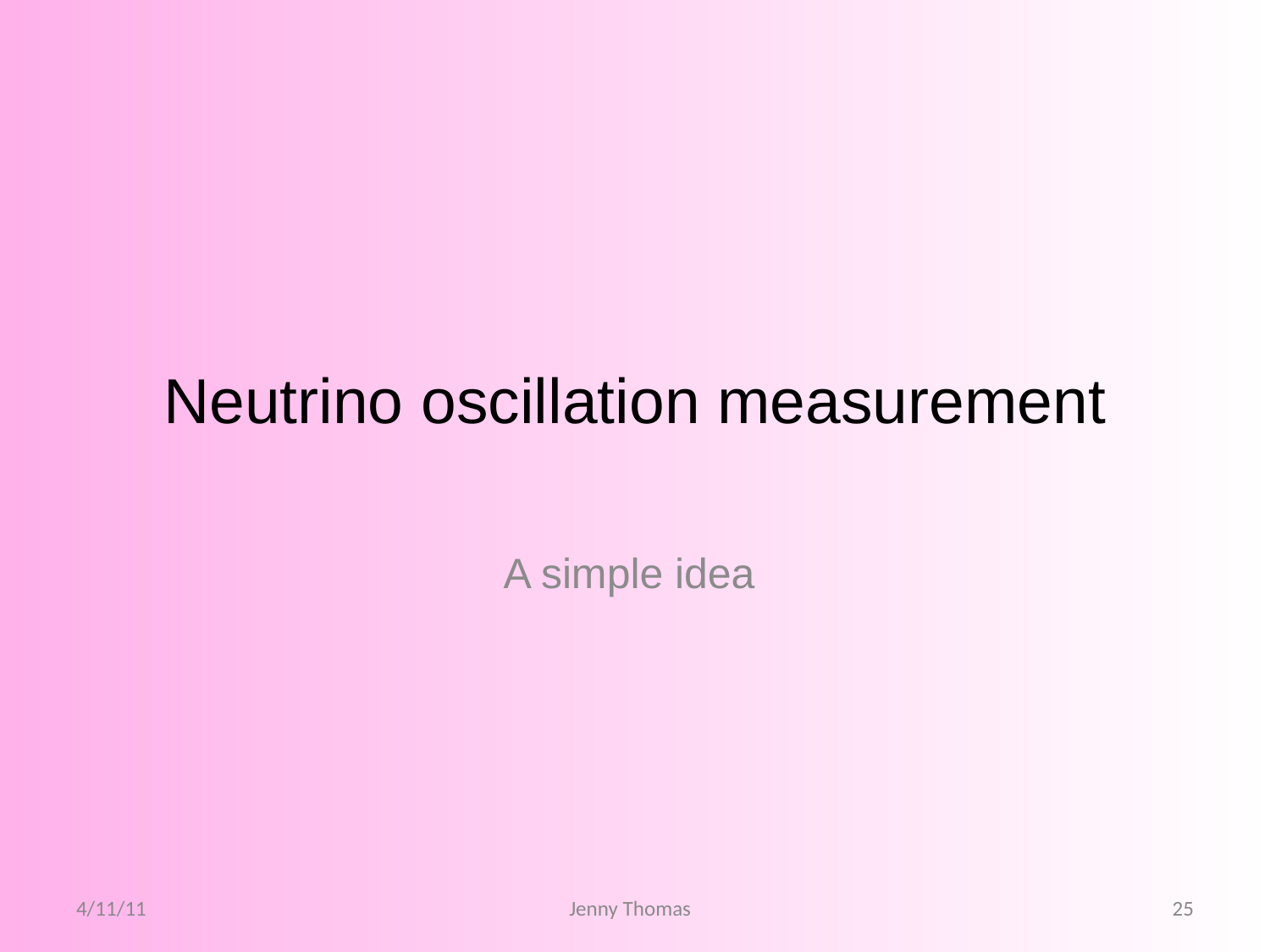

# Neutrino oscillation measurement
A simple idea
4/11/11
Jenny Thomas
25